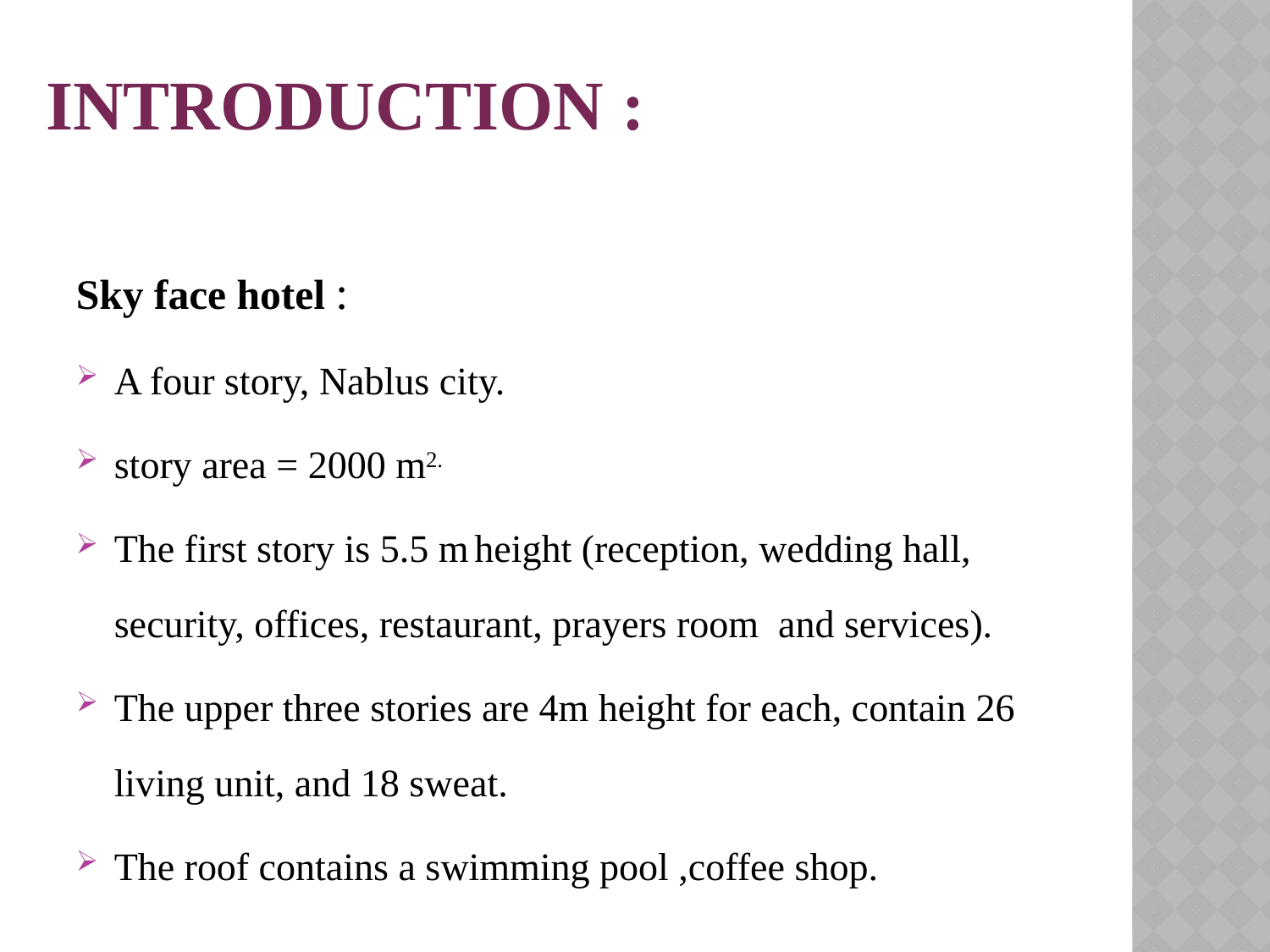

# Introduction :
Sky face hotel :
A four story, Nablus city.
story area = 2000 m2.
The first story is 5.5 m height (reception, wedding hall, security, offices, restaurant, prayers room  and services).
The upper three stories are 4m height for each, contain 26 living unit, and 18 sweat.
The roof contains a swimming pool ,coffee shop.